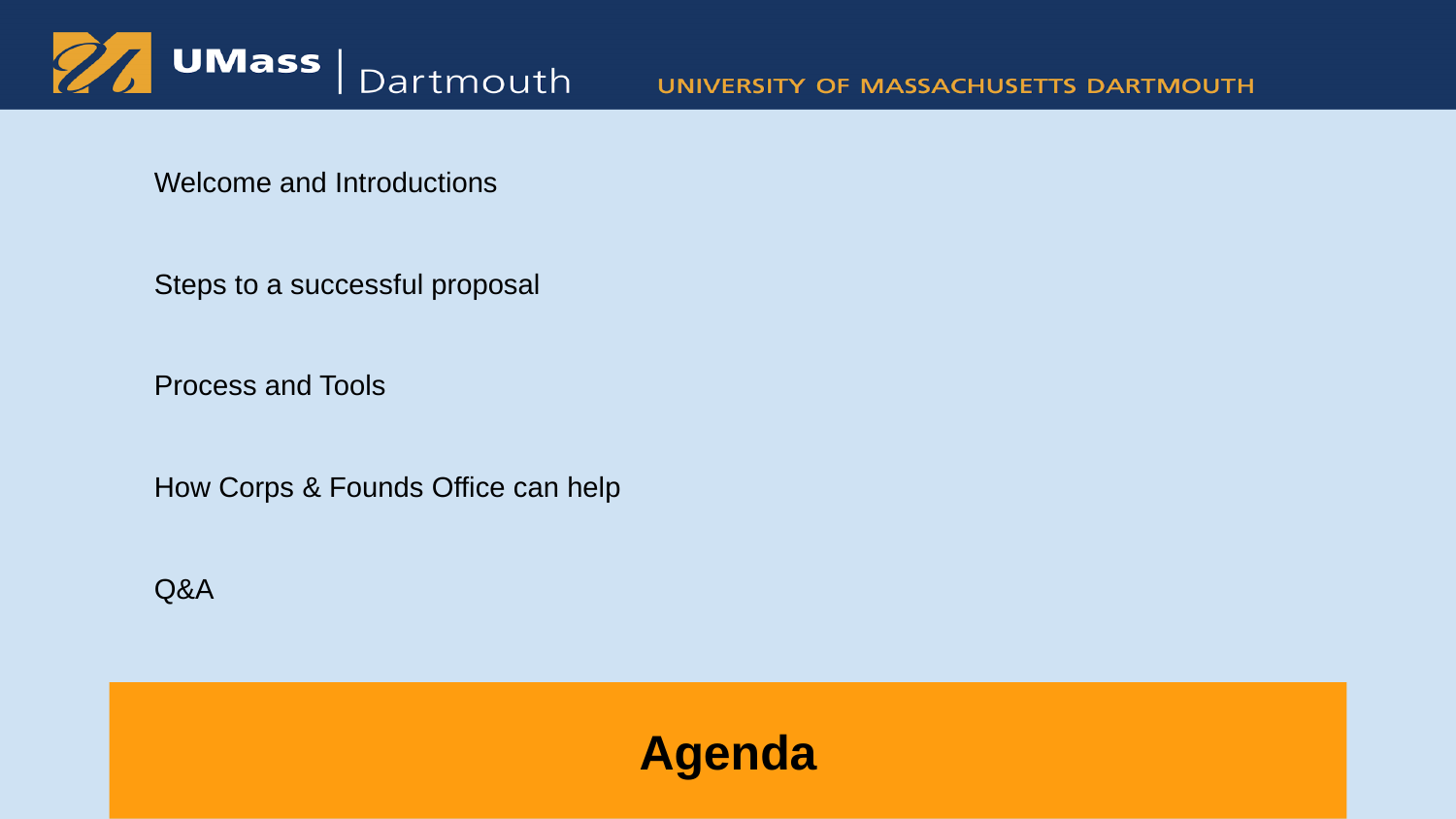

Welcome and Introductions

Steps to a successful proposal

Process and Tools

How Corps & Founds Office can help

Q&A
# Agenda